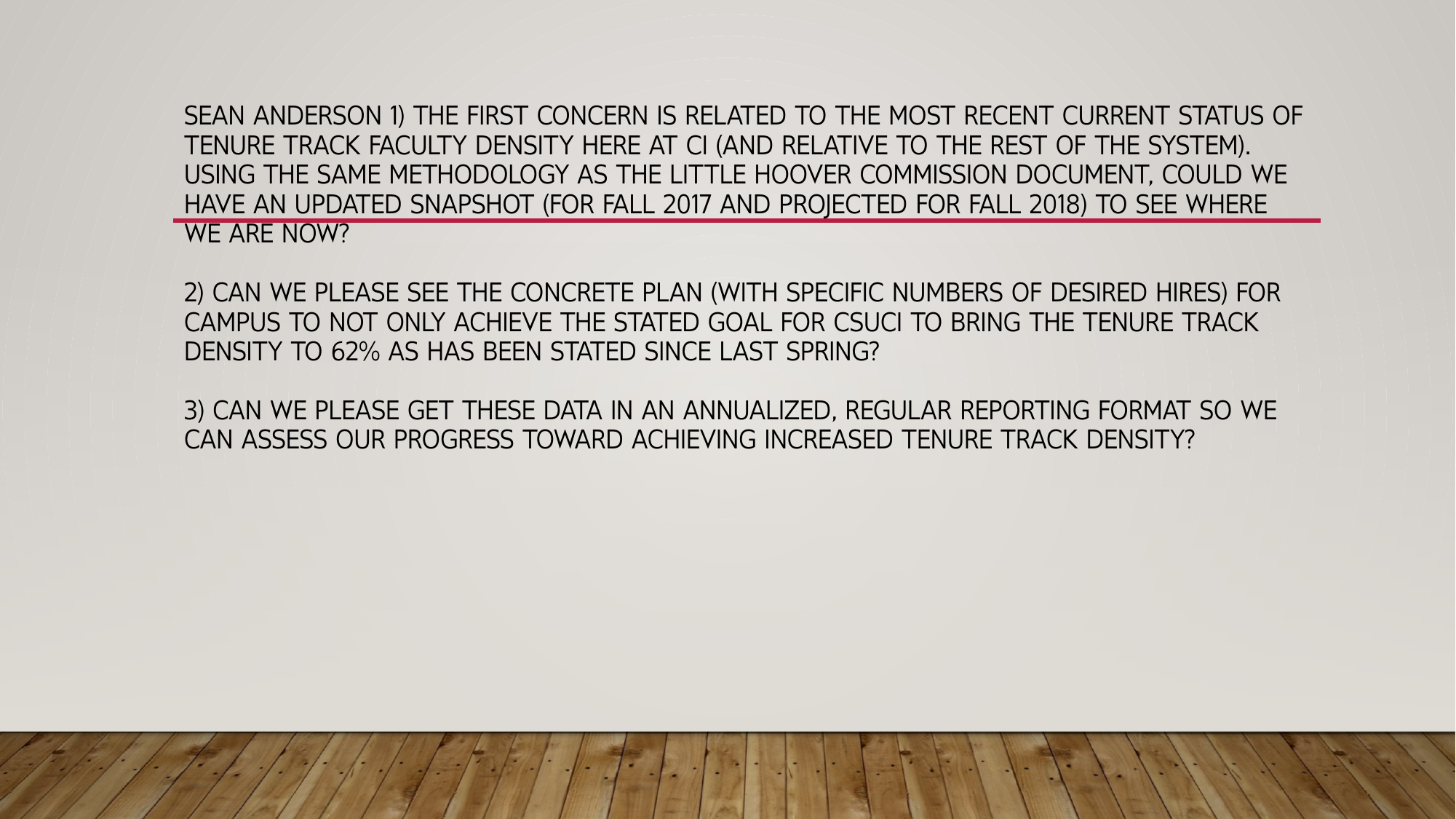

# Sean Anderson 1) The first concern is related to the most recent current status of tenure track faculty density here at CI (and relative to the rest of the system). Using the same methodology as the Little Hoover Commission document, could we have an updated snapshot (for Fall 2017 and projected for Fall 2018) to see where we are now?   2) Can we please see the concrete plan (with specific numbers of desired hires) for campus to not only achieve the stated goal for CSUCI to bring the tenure track density to 62% as has been stated since last Spring?   3) Can we please get these data in an annualized, regular reporting format so we can assess our progress toward achieving increased Tenure Track density?